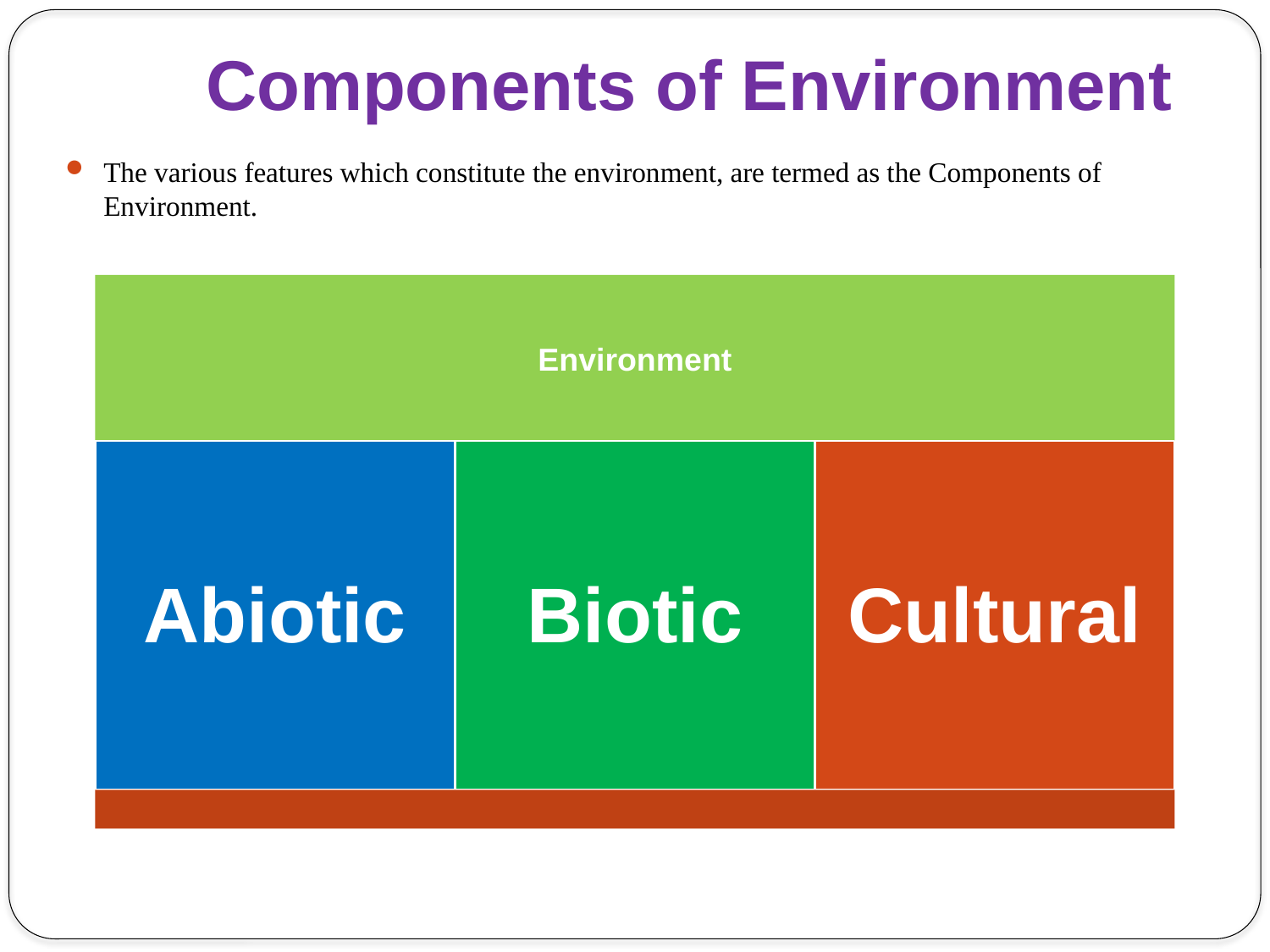

# Components of Environment
The various features which constitute the environment, are termed as the Components of Environment.

Environment
Abiotic
Biotic
Cultural